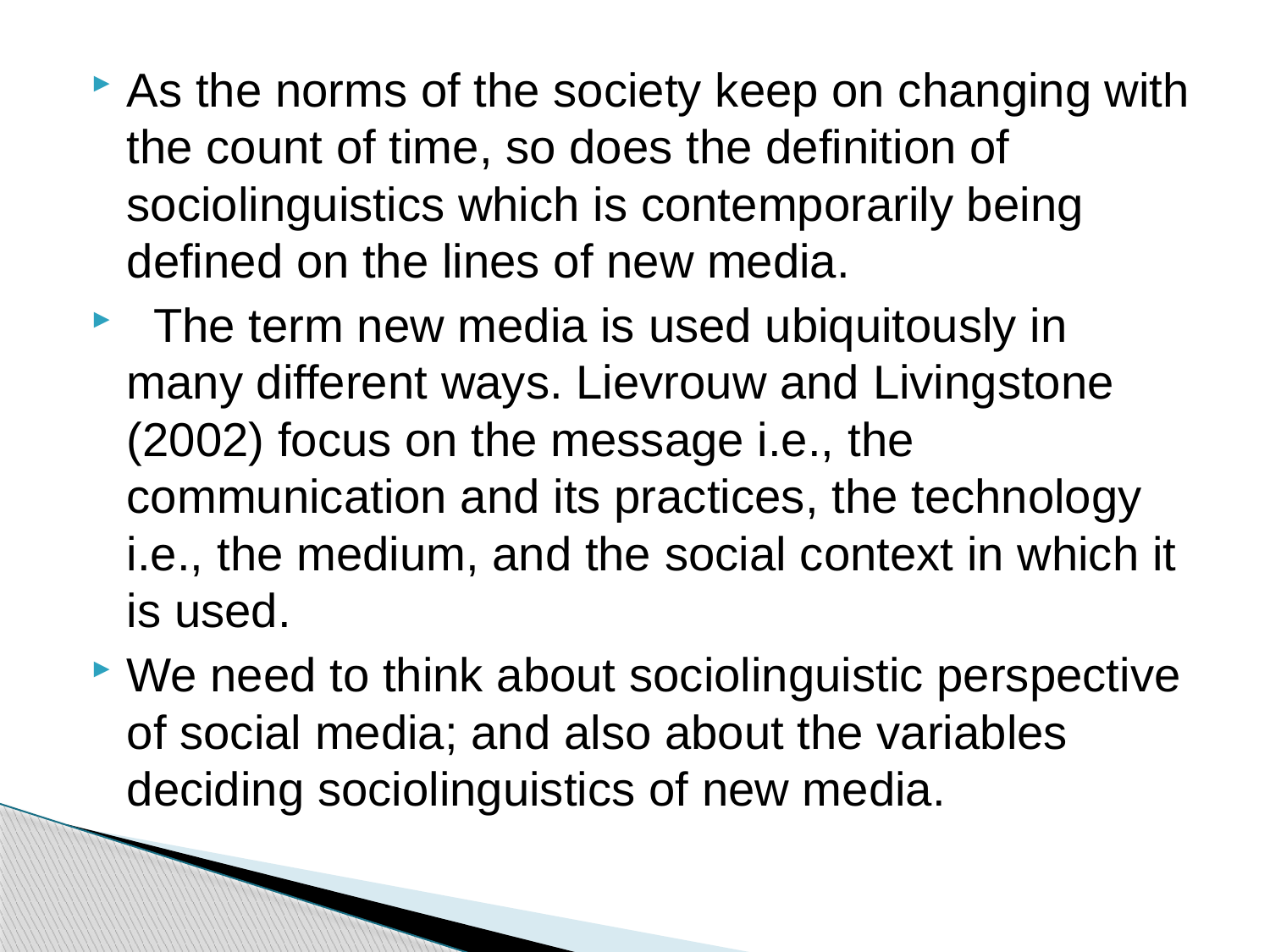

#
As the norms of the society keep on changing with the count of time, so does the definition of sociolinguistics which is contemporarily being defined on the lines of new media.
  The term new media is used ubiquitously in many different ways. Lievrouw and Livingstone (2002) focus on the message i.e., the communication and its practices, the technology i.e., the medium, and the social context in which it is used.
We need to think about sociolinguistic perspective of social media; and also about the variables deciding sociolinguistics of new media.